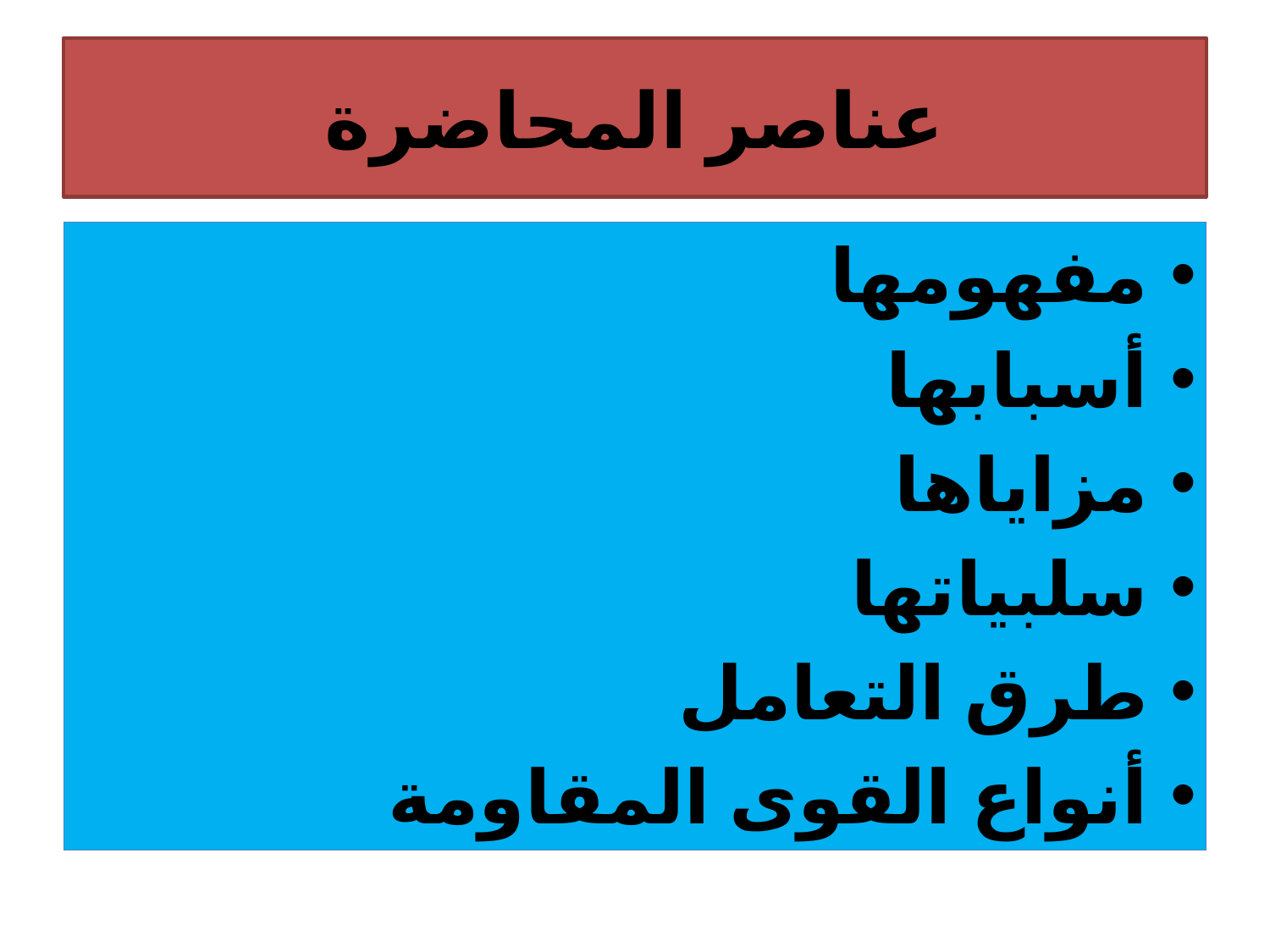

# عناصر المحاضرة
مفهومها
أسبابها
مزاياها
سلبياتها
طرق التعامل
أنواع القوى المقاومة